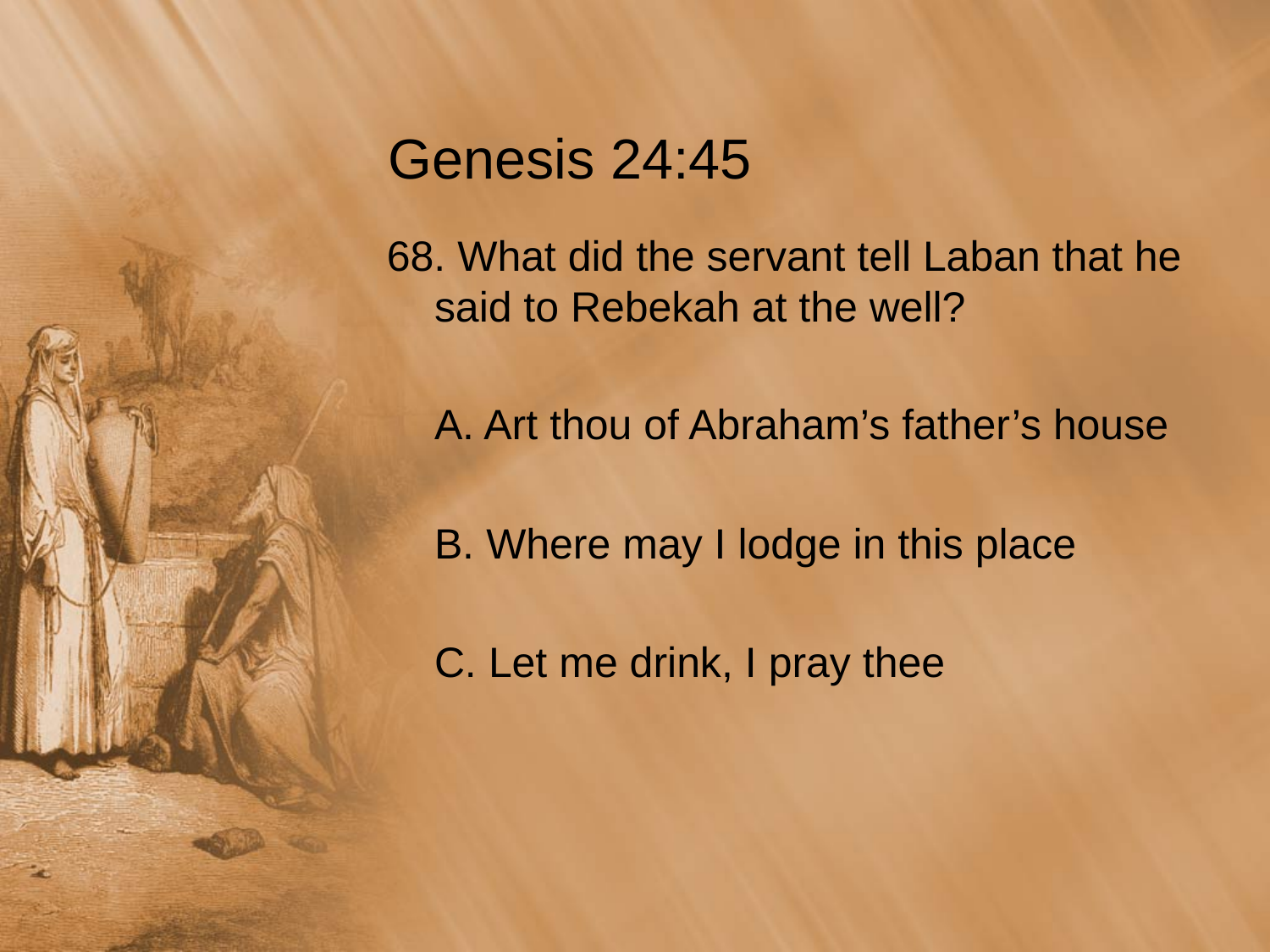

# Genesis 24:45
68. What did the servant tell Laban that he said to Rebekah at the well?

	A. Art thou of Abraham’s father’s house

	B. Where may I lodge in this place

	C. Let me drink, I pray thee